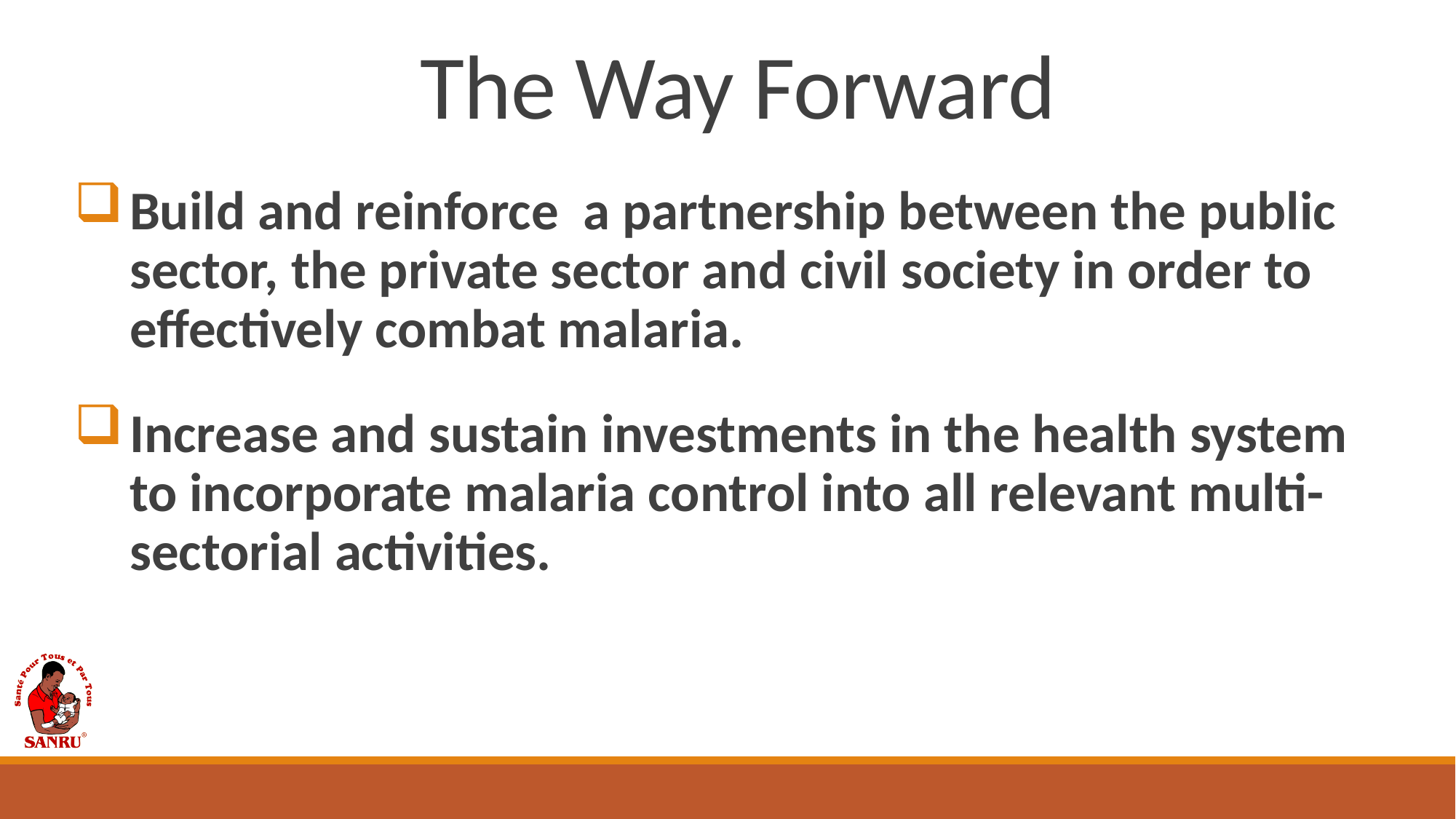

# The Way Forward
Build and reinforce  a partnership between the public sector, the private sector and civil society in order to effectively combat malaria.
Increase and sustain investments in the health system to incorporate malaria control into all relevant multi-sectorial activities.